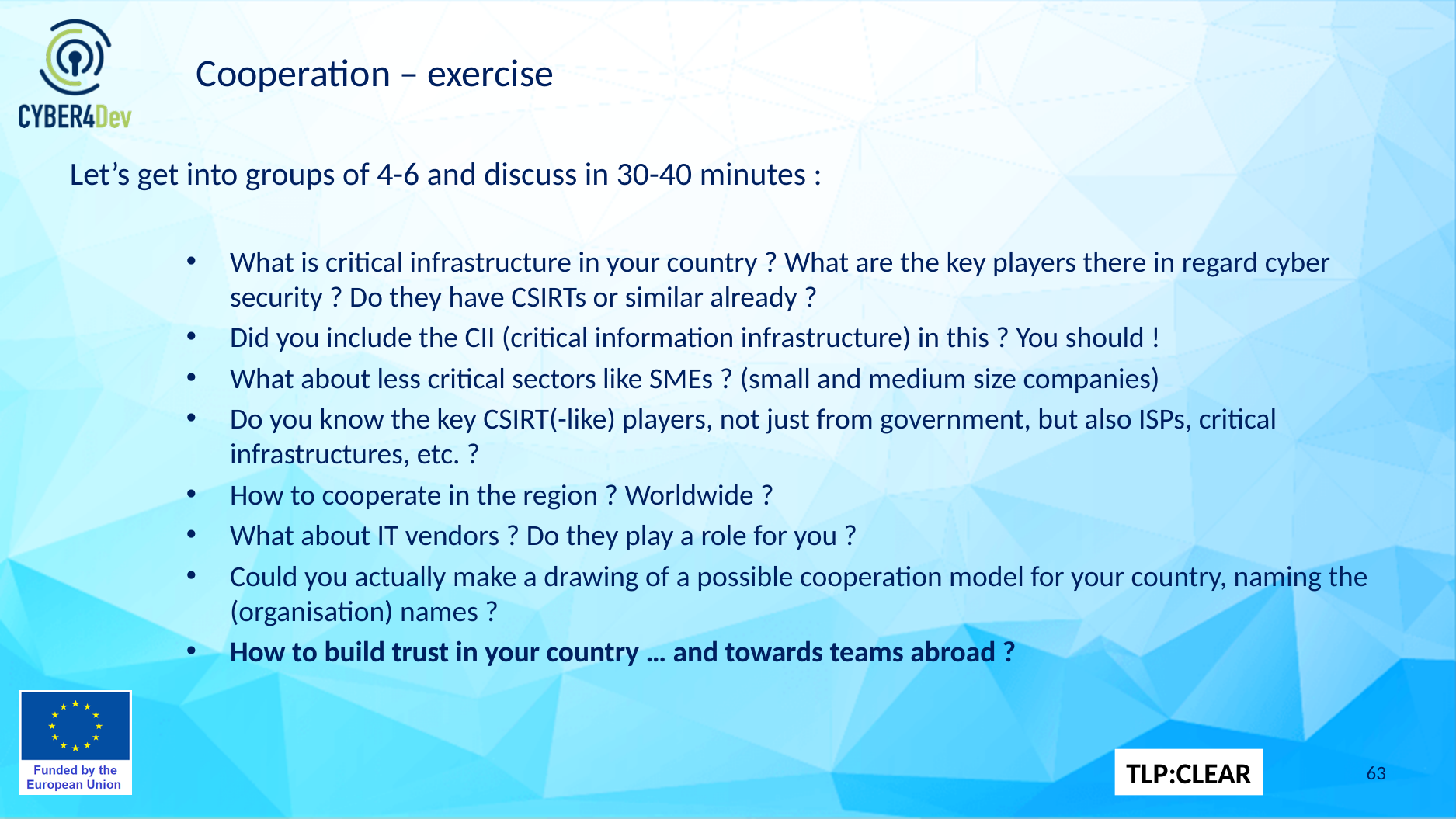

# Cooperation – exercise
Let’s get into groups of 4-6 and discuss in 30-40 minutes :

What is critical infrastructure in your country ? What are the key players there in regard cyber security ? Do they have CSIRTs or similar already ?
Did you include the CII (critical information infrastructure) in this ? You should !
What about less critical sectors like SMEs ? (small and medium size companies)
Do you know the key CSIRT(-like) players, not just from government, but also ISPs, critical infrastructures, etc. ?
How to cooperate in the region ? Worldwide ?
What about IT vendors ? Do they play a role for you ?
Could you actually make a drawing of a possible cooperation model for your country, naming the (organisation) names ?
How to build trust in your country … and towards teams abroad ?
63